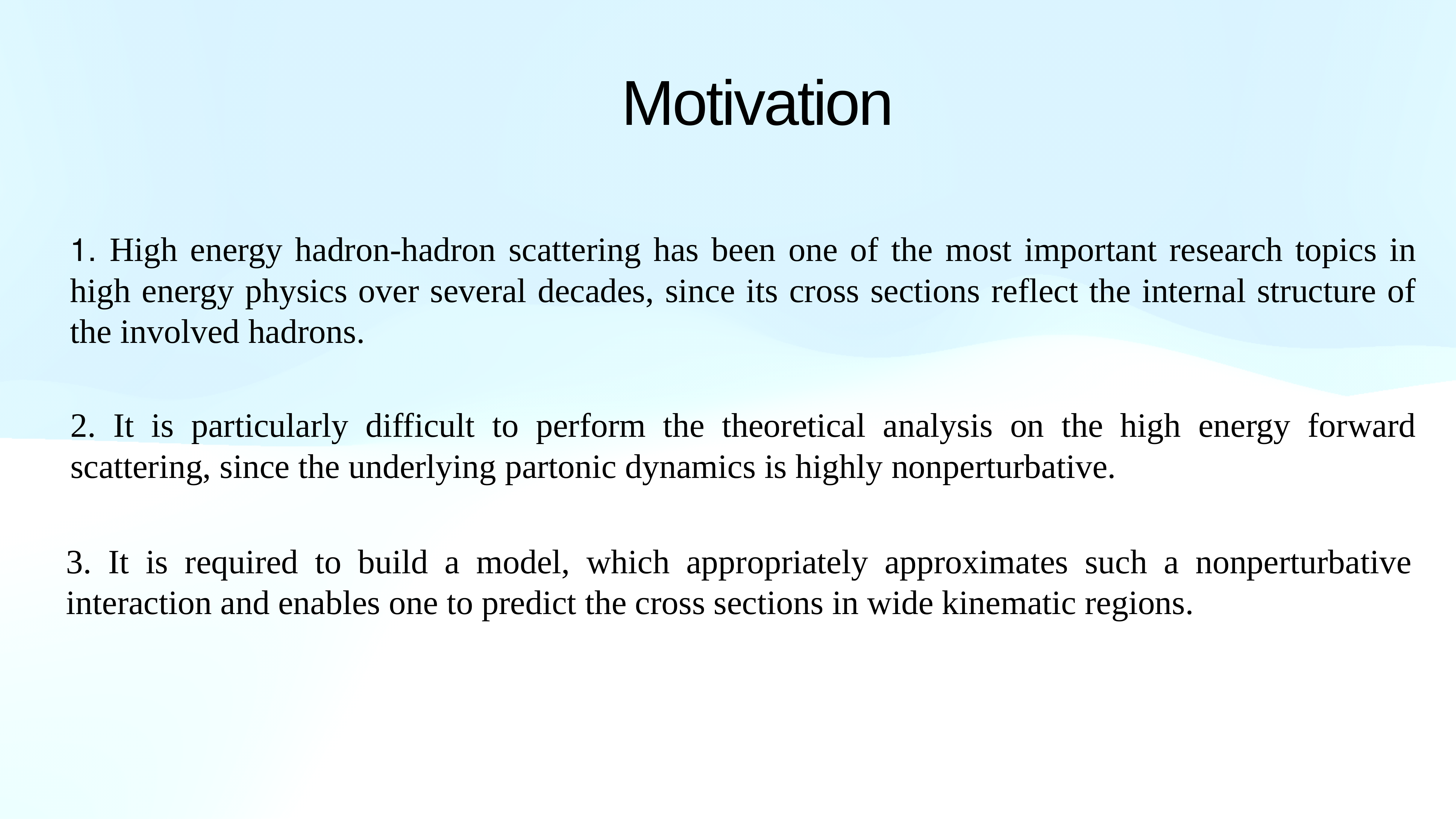

# Motivation
1. High energy hadron-hadron scattering has been one of the most important research topics in high energy physics over several decades, since its cross sections reflect the internal structure of the involved hadrons.
2. It is particularly difficult to perform the theoretical analysis on the high energy forward scattering, since the underlying partonic dynamics is highly nonperturbative.
3. It is required to build a model, which appropriately approximates such a nonperturbative interaction and enables one to predict the cross sections in wide kinematic regions.